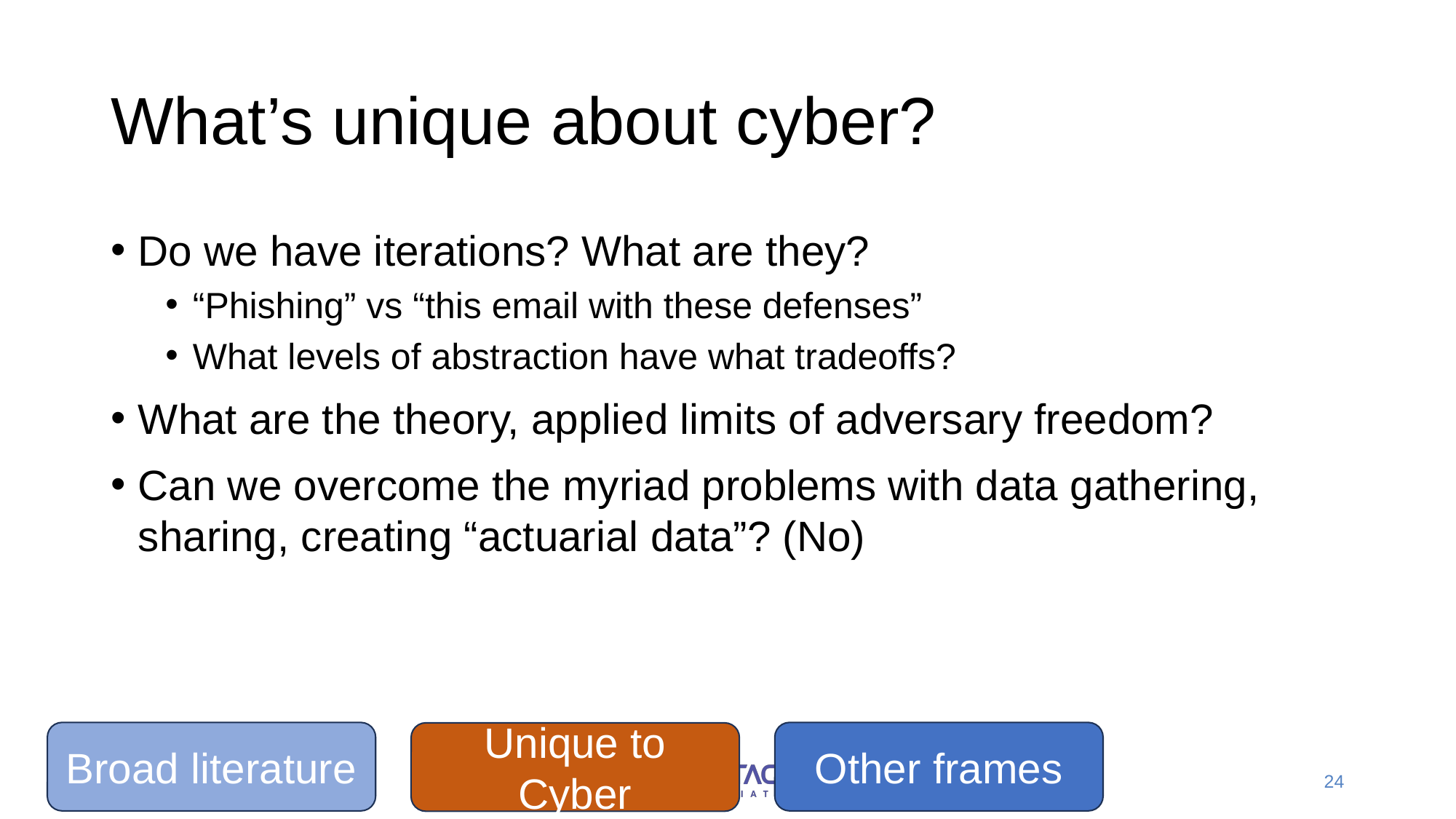

# What’s unique about cyber?
Do we have iterations? What are they?
“Phishing” vs “this email with these defenses”
What levels of abstraction have what tradeoffs?
What are the theory, applied limits of adversary freedom?
Can we overcome the myriad problems with data gathering, sharing, creating “actuarial data”? (No)
Broad literature
Other frames
Unique to Cyber
24